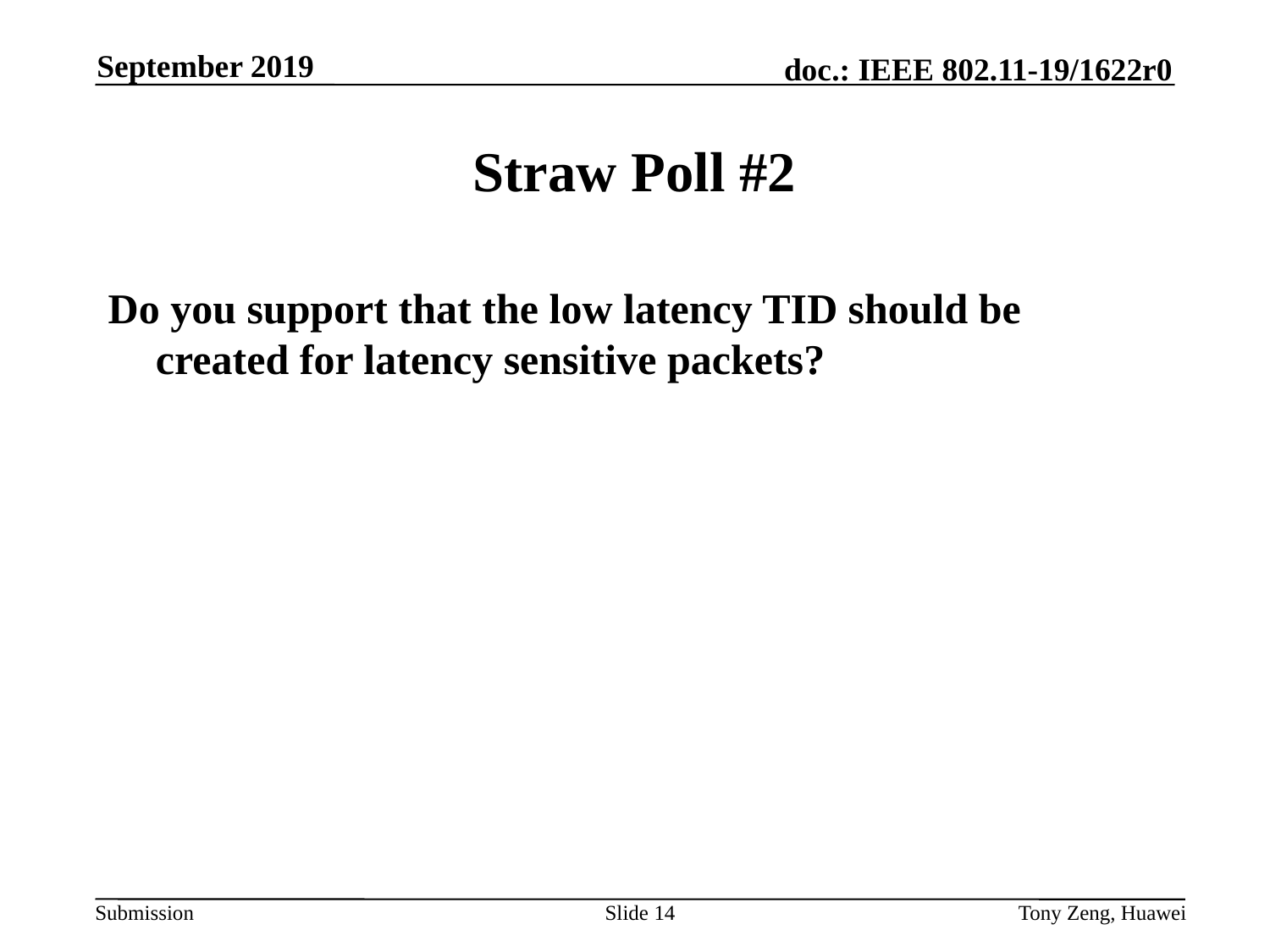

September 2019
# Straw Poll #2
Do you support that the low latency TID should be created for latency sensitive packets?
Slide 14
Tony Zeng, Huawei